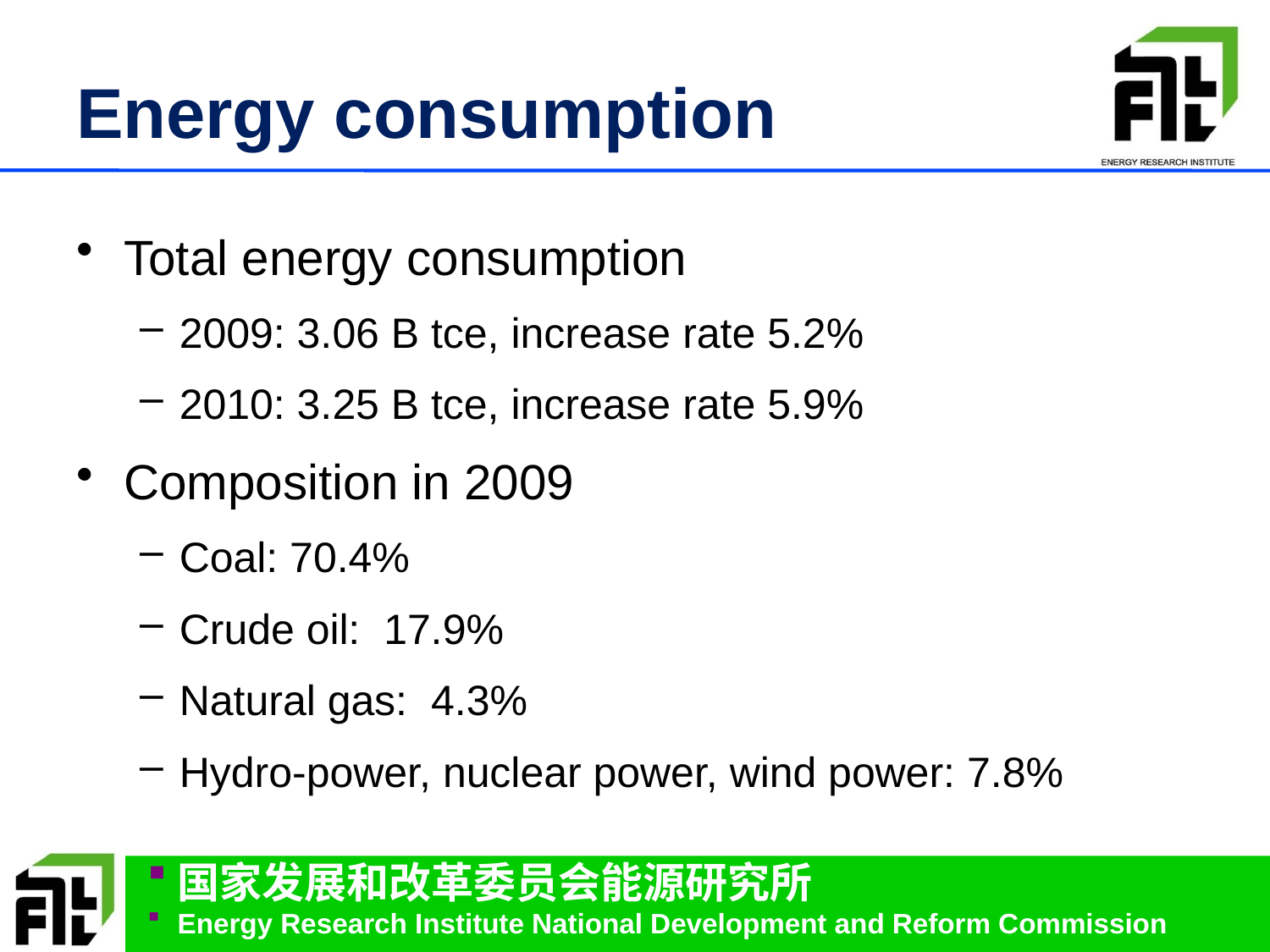

# Energy consumption
Total energy consumption
2009: 3.06 B tce, increase rate 5.2%
2010: 3.25 B tce, increase rate 5.9%
Composition in 2009
Coal: 70.4%
Crude oil:  17.9%
Natural gas:  4.3%
Hydro-power, nuclear power, wind power: 7.8%